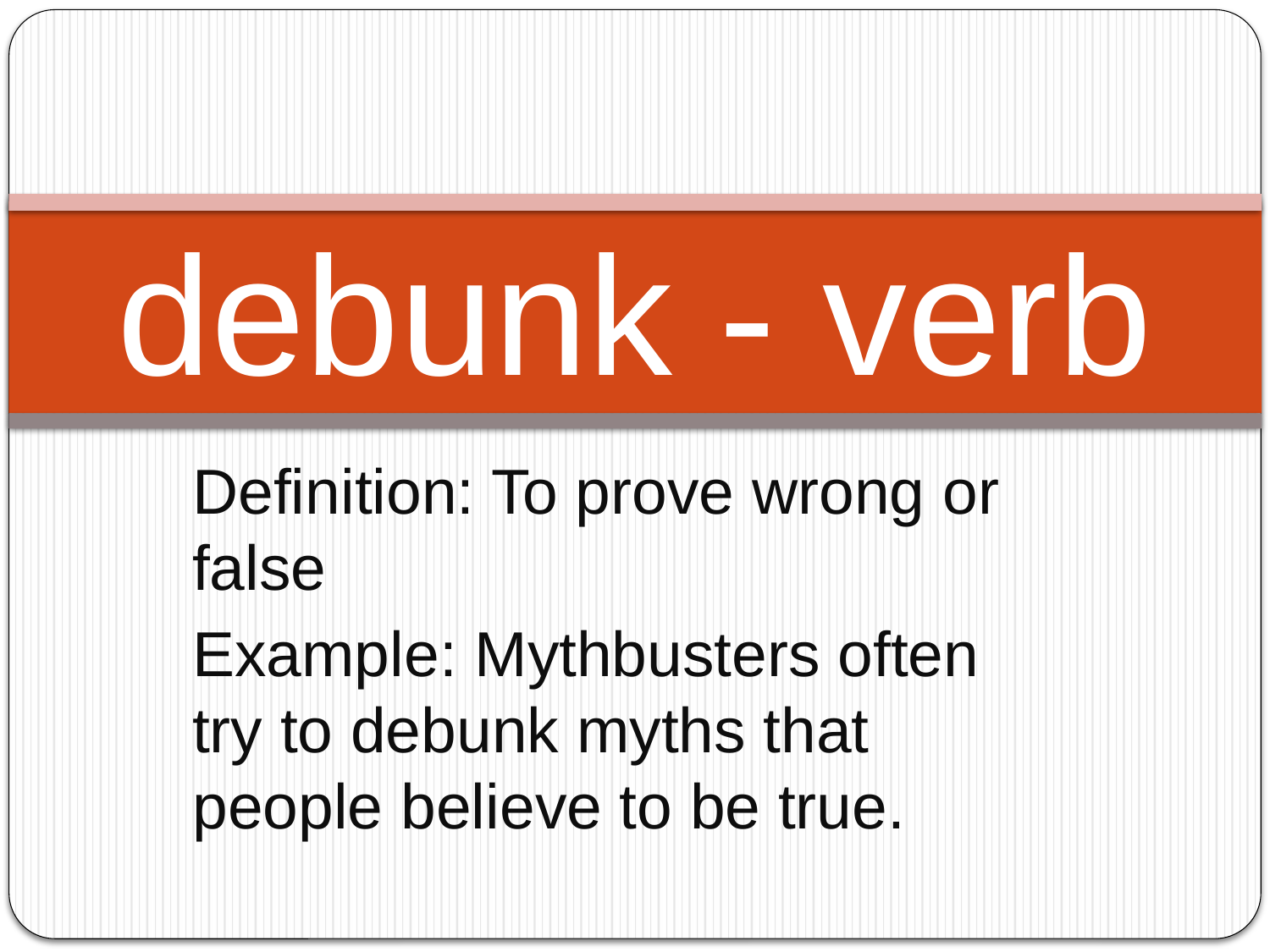

# debunk - verb
Definition: To prove wrong or false
Example: Mythbusters often try to debunk myths that people believe to be true.